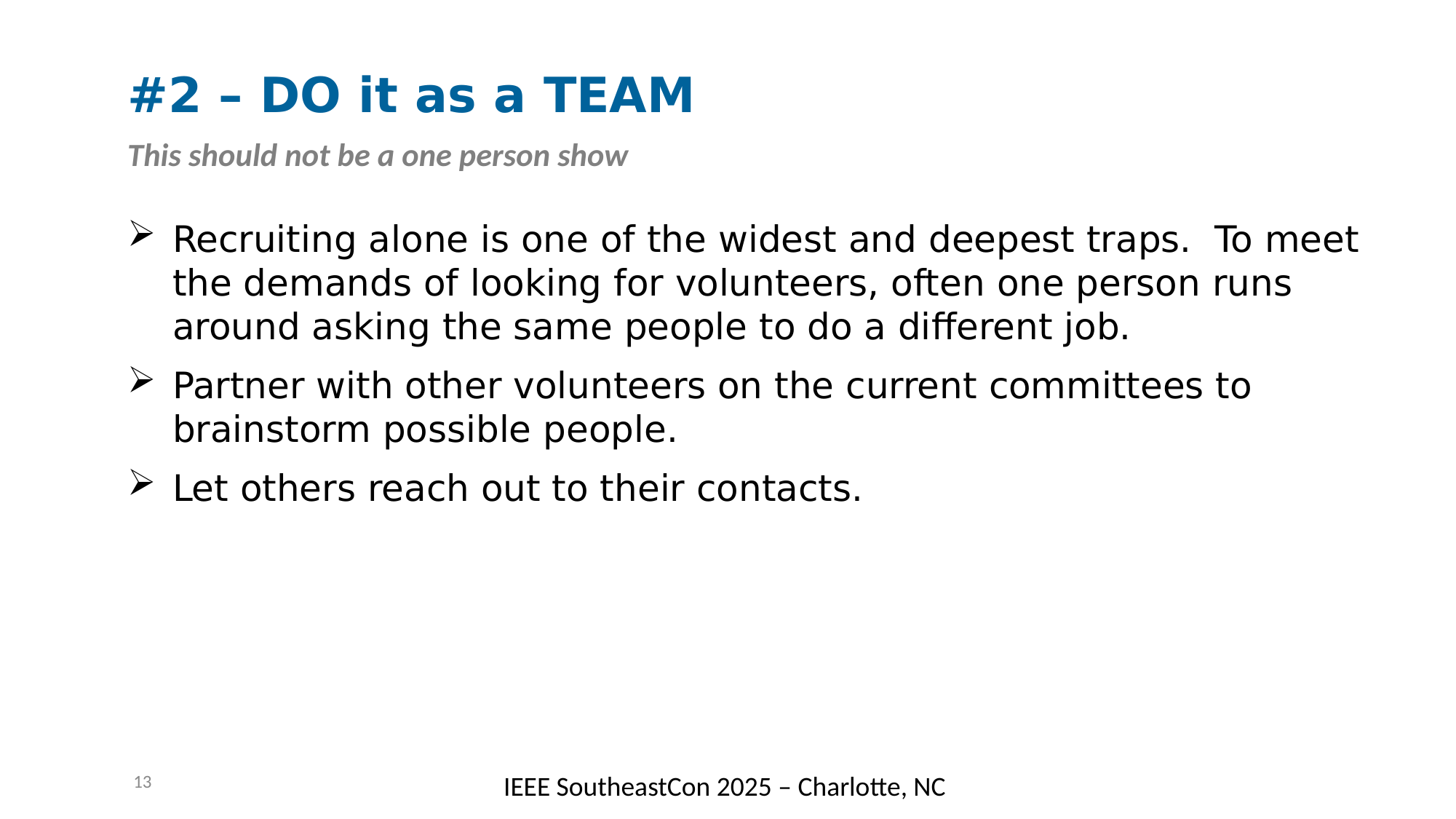

# #2 – DO it as a TEAM
This should not be a one person show

Recruiting alone is one of the widest and deepest traps.  To meet the demands of looking for volunteers, often one person runs around asking the same people to do a different job.
Partner with other volunteers on the current committees to brainstorm possible people.
Let others reach out to their contacts.

13